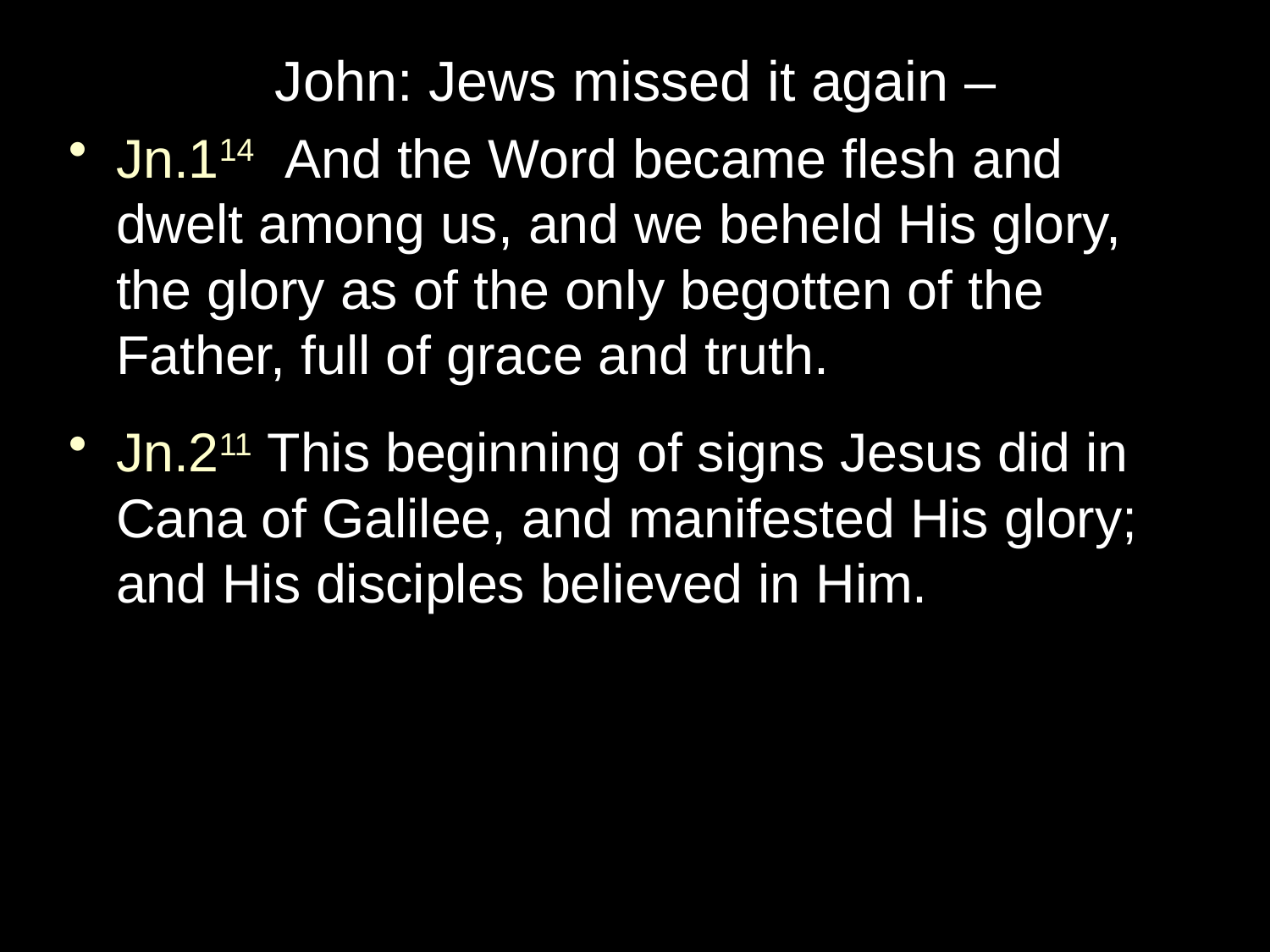

John: Jews missed it again –
Jn.114  And the Word became flesh and dwelt among us, and we beheld His glory, the glory as of the only begotten of the Father, full of grace and truth.
Jn.211 This beginning of signs Jesus did in Cana of Galilee, and manifested His glory; and His disciples believed in Him.